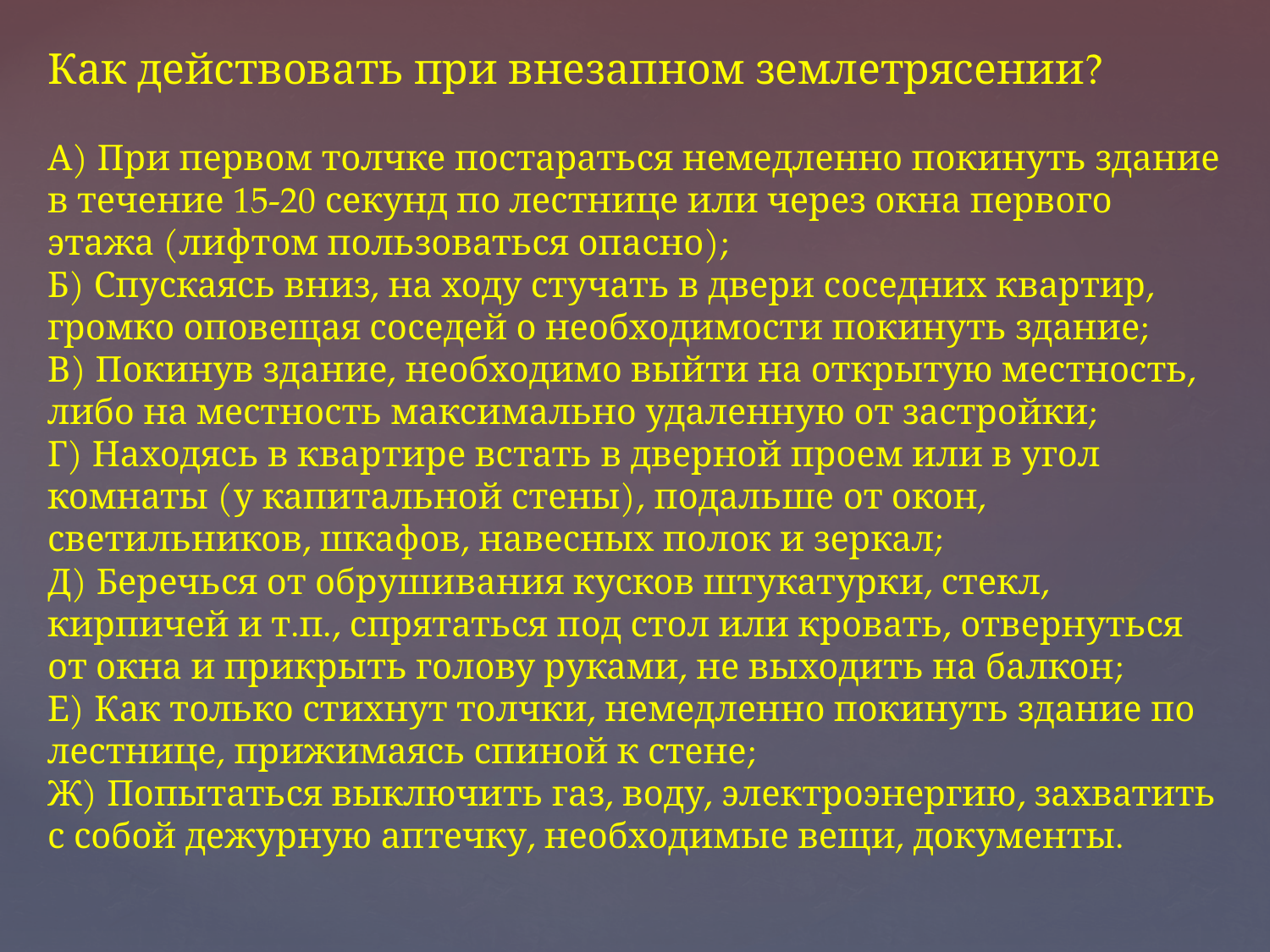

Как действовать при внезапном землетрясении?

А) При первом толчке постараться немедленно покинуть здание в течение 15-20 секунд по лестнице или через окна первого этажа (лифтом пользоваться опасно);
Б) Спускаясь вниз, на ходу стучать в двери соседних квартир, громко оповещая соседей о необходимости покинуть здание;
В) Покинув здание, необходимо выйти на открытую местность, либо на местность максимально удаленную от застройки;
Г) Находясь в квартире встать в дверной проем или в угол комнаты (у капитальной стены), подальше от окон, светильников, шкафов, навесных полок и зеркал;
Д) Беречься от обрушивания кусков штукатурки, стекл, кирпичей и т.п., спрятаться под стол или кровать, отвернуться от окна и прикрыть голову руками, не выходить на балкон;
Е) Как только стихнут толчки, немедленно покинуть здание по лестнице, прижимаясь спиной к стене;
Ж) Попытаться выключить газ, воду, электроэнергию, захватить с собой дежурную аптечку, необходимые вещи, документы.